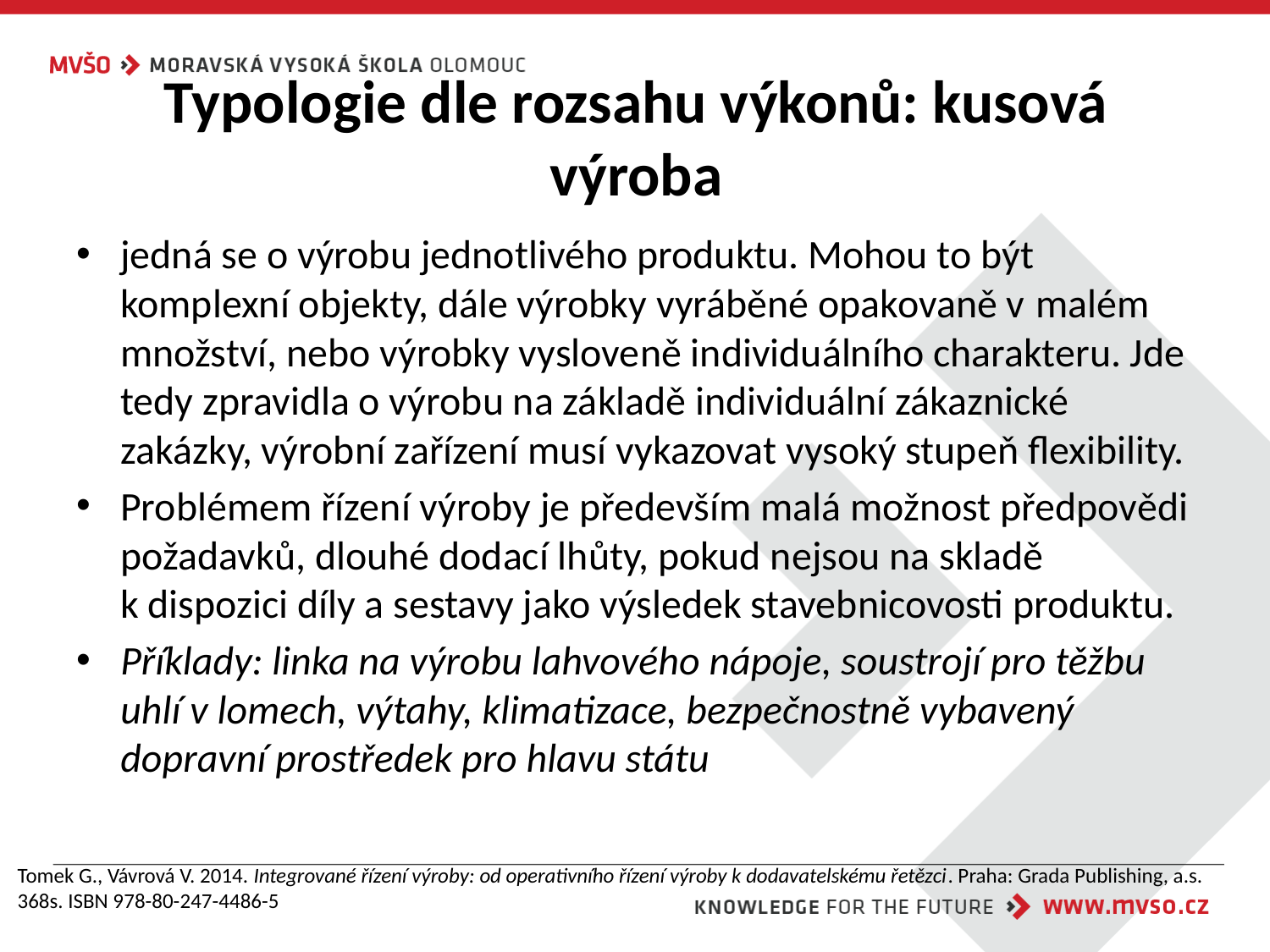

# Typologie dle rozsahu výkonů: kusová výroba
jedná se o výrobu jednotlivého produktu. Mohou to být komplexní objekty, dále výrobky vyráběné opakovaně v malém množství, nebo výrobky vysloveně individuálního charakteru. Jde tedy zpravidla o výrobu na základě individuální zákaznické zakázky, výrobní zařízení musí vykazovat vysoký stupeň flexibility.
Problémem řízení výroby je především malá možnost předpovědi požadavků, dlouhé dodací lhůty, pokud nejsou na skladě k dispozici díly a sestavy jako výsledek stavebnicovosti produktu.
Příklady: linka na výrobu lahvového nápoje, soustrojí pro těžbu uhlí v lomech, výtahy, klimatizace, bezpečnostně vybavený dopravní prostředek pro hlavu státu
Tomek G., Vávrová V. 2014. Integrované řízení výroby: od operativního řízení výroby k dodavatelskému řetězci. Praha: Grada Publishing, a.s. 368s. ISBN 978-80-247-4486-5